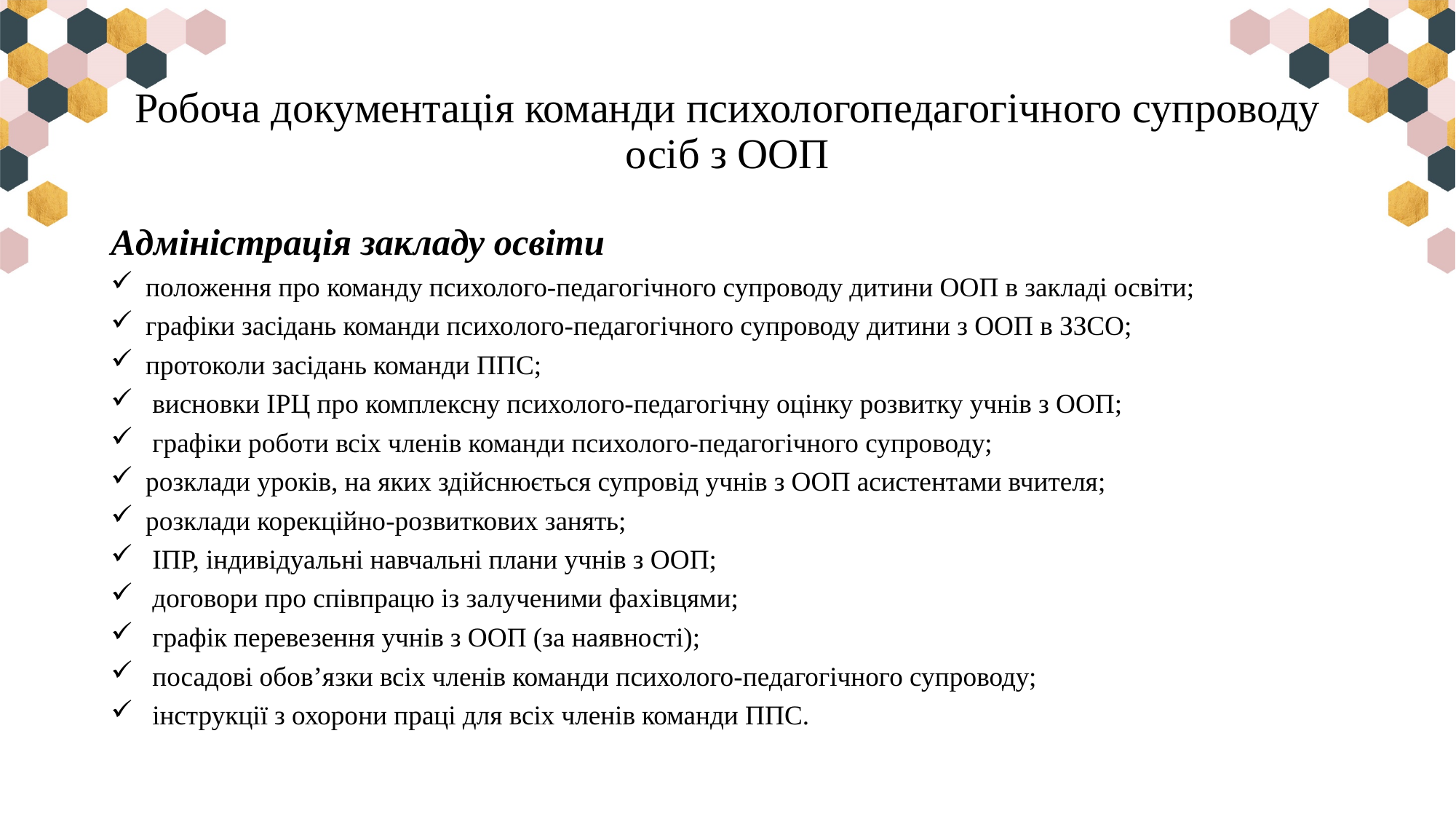

# Робоча документація команди психологопедагогічного супроводу осіб з ООП
Адміністрація закладу освіти
 положення про команду психолого-педагогічного супроводу дитини ООП в закладі освіти;
 графіки засідань команди психолого-педагогічного супроводу дитини з ООП в ЗЗСО;
 протоколи засідань команди ППС;
  висновки ІРЦ про комплексну психолого-педагогічну оцінку розвитку учнів з ООП;
  графіки роботи всіх членів команди психолого-педагогічного супроводу;
 розклади уроків, на яких здійснюється супровід учнів з ООП асистентами вчителя;
 розклади корекційно-розвиткових занять;
  ІПР, індивідуальні навчальні плани учнів з ООП;
  договори про співпрацю із залученими фахівцями;
  графік перевезення учнів з ООП (за наявності);
  посадові обов’язки всіх членів команди психолого-педагогічного супроводу;
  інструкції з охорони праці для всіх членів команди ППС.